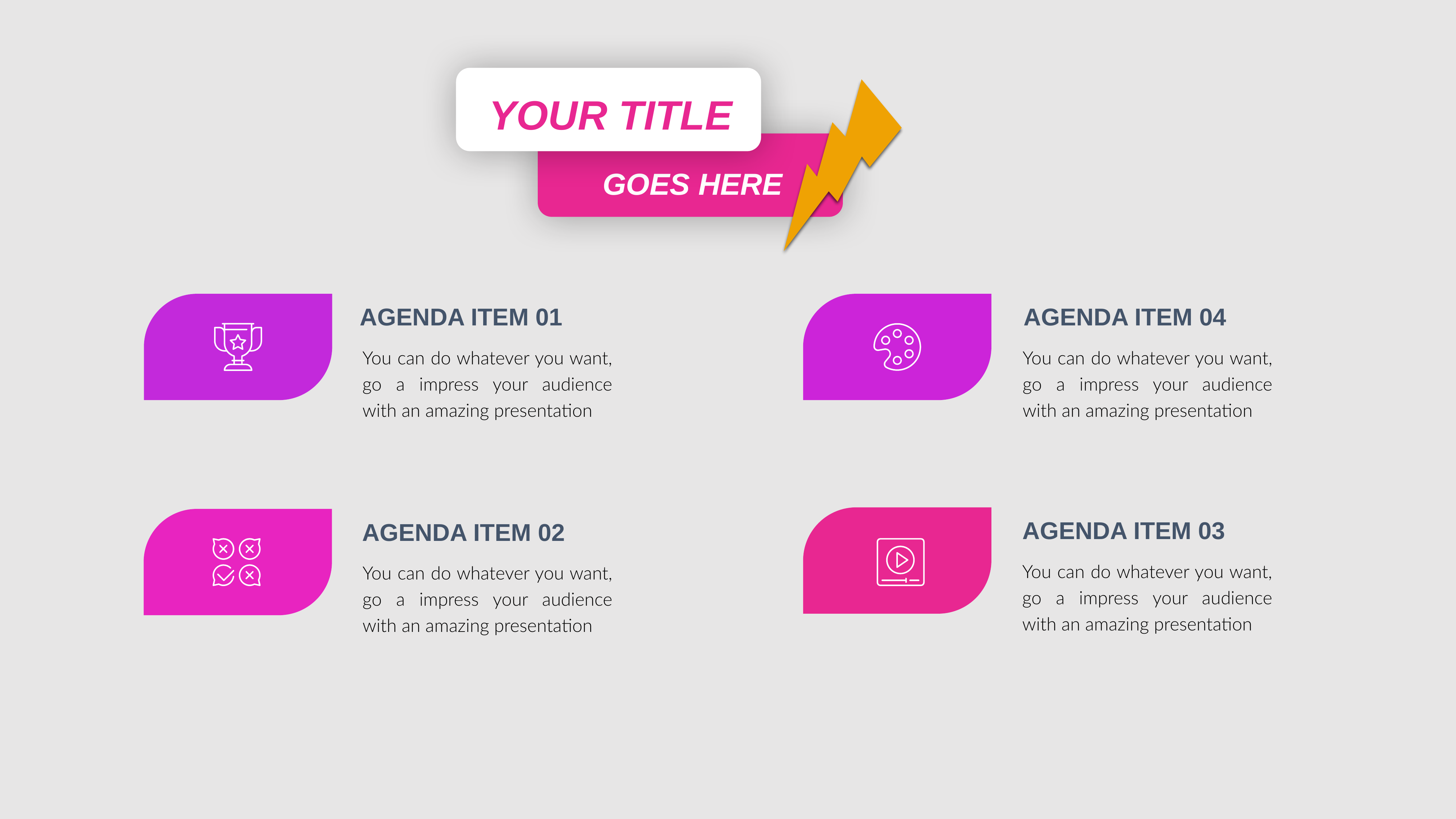

YOUR TITLE

GOES HERE

AGENDA ITEM 01
AGENDA ITEM 04

You can do whatever you want, go a impress your audience with an amazing presentation
You can do whatever you want, go a impress your audience with an amazing presentation

AGENDA ITEM 03
AGENDA ITEM 02

You can do whatever you want, go a impress your audience with an amazing presentation
You can do whatever you want, go a impress your audience with an amazing presentation